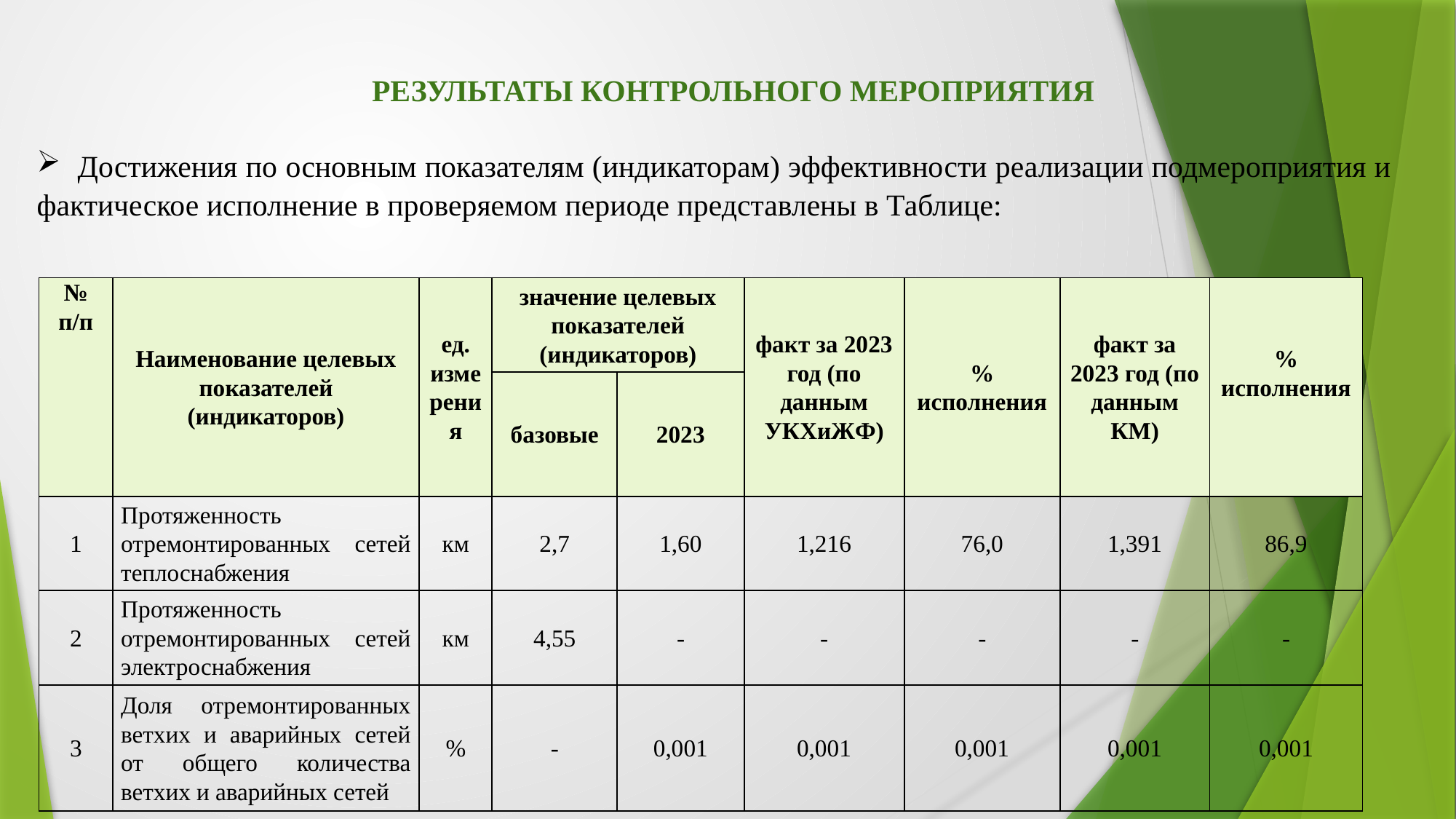

РЕЗУЛЬТАТЫ КОНТРОЛЬНОГО МЕРОПРИЯТИЯ

  Достижения по основным показателям (индикаторам) эффективности реализации подмероприятия и фактическое исполнение в проверяемом периоде представлены в Таблице:

| № п/п | Наименование целевых показателей (индикаторов) | ед. измерения | значение целевых показателей (индикаторов) |  | факт за 2023 год (по данным УКХиЖФ) | % исполнения | факт за 2023 год (по данным КМ) | % исполнения |
| --- | --- | --- | --- | --- | --- | --- | --- | --- |
|  |  |  | базовые | 2023 |  |  |  |  |
| 1 | Протяженность отремонтированных сетей теплоснабжения | км | 2,7 | 1,60 | 1,216 | 76,0 | 1,391 | 86,9 |
| 2 | Протяженность отремонтированных сетей электроснабжения | км | 4,55 | - | - | - | - | - |
| 3 | Доля отремонтированных ветхих и аварийных сетей от общего количества ветхих и аварийных сетей | % | - | 0,001 | 0,001 | 0,001 | 0,001 | 0,001 |